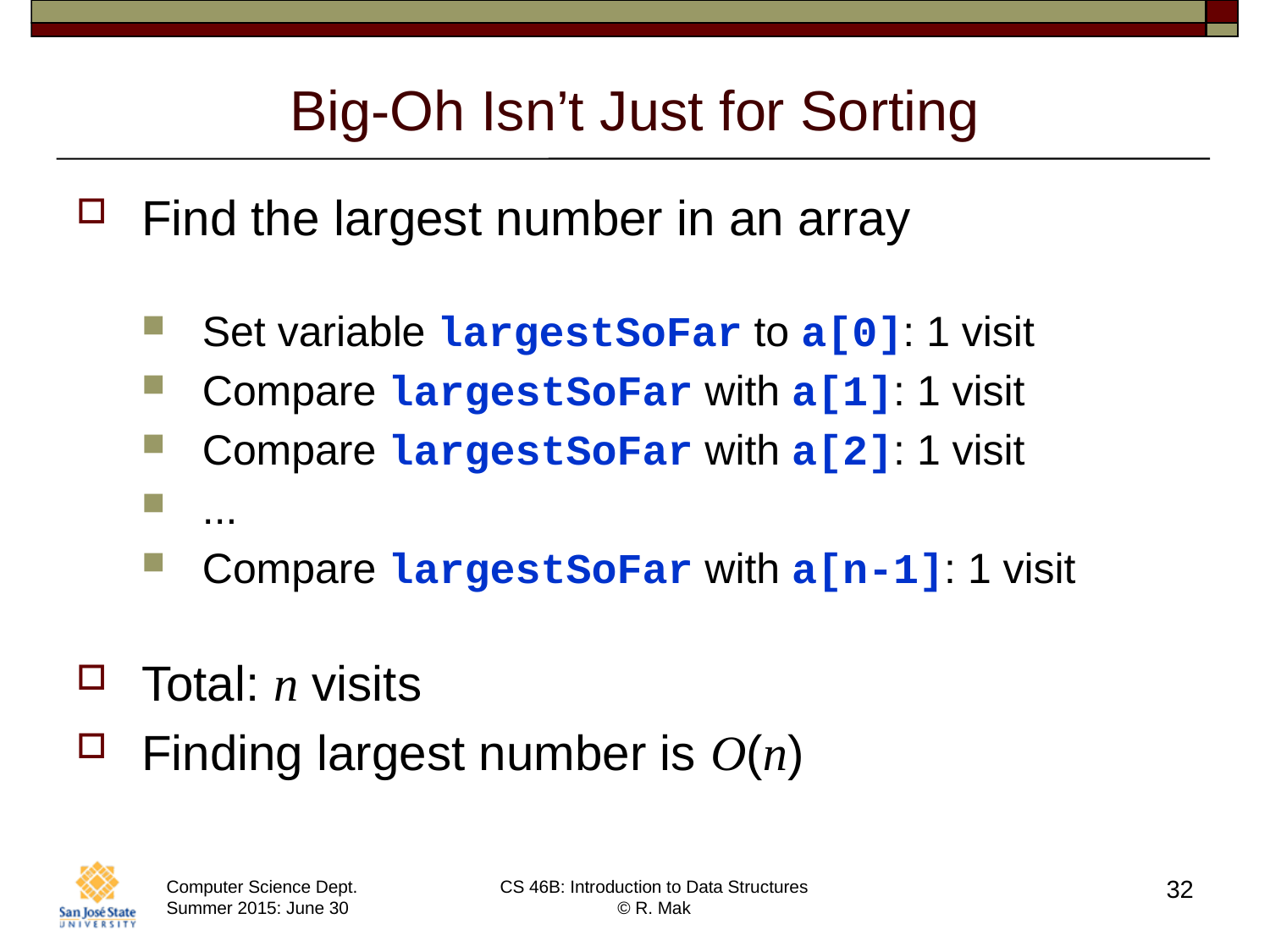

# Big-Oh Isn’t Just for Sorting
Find the largest number in an array

Set variable largestSoFar to a[0]: 1 visit
Compare largestSoFar with a[1]: 1 visit
Compare largestSoFar with a[2]: 1 visit
...
Compare largestSoFar with a[n-1]: 1 visit

Total: n visits
Finding largest number is O(n)
32